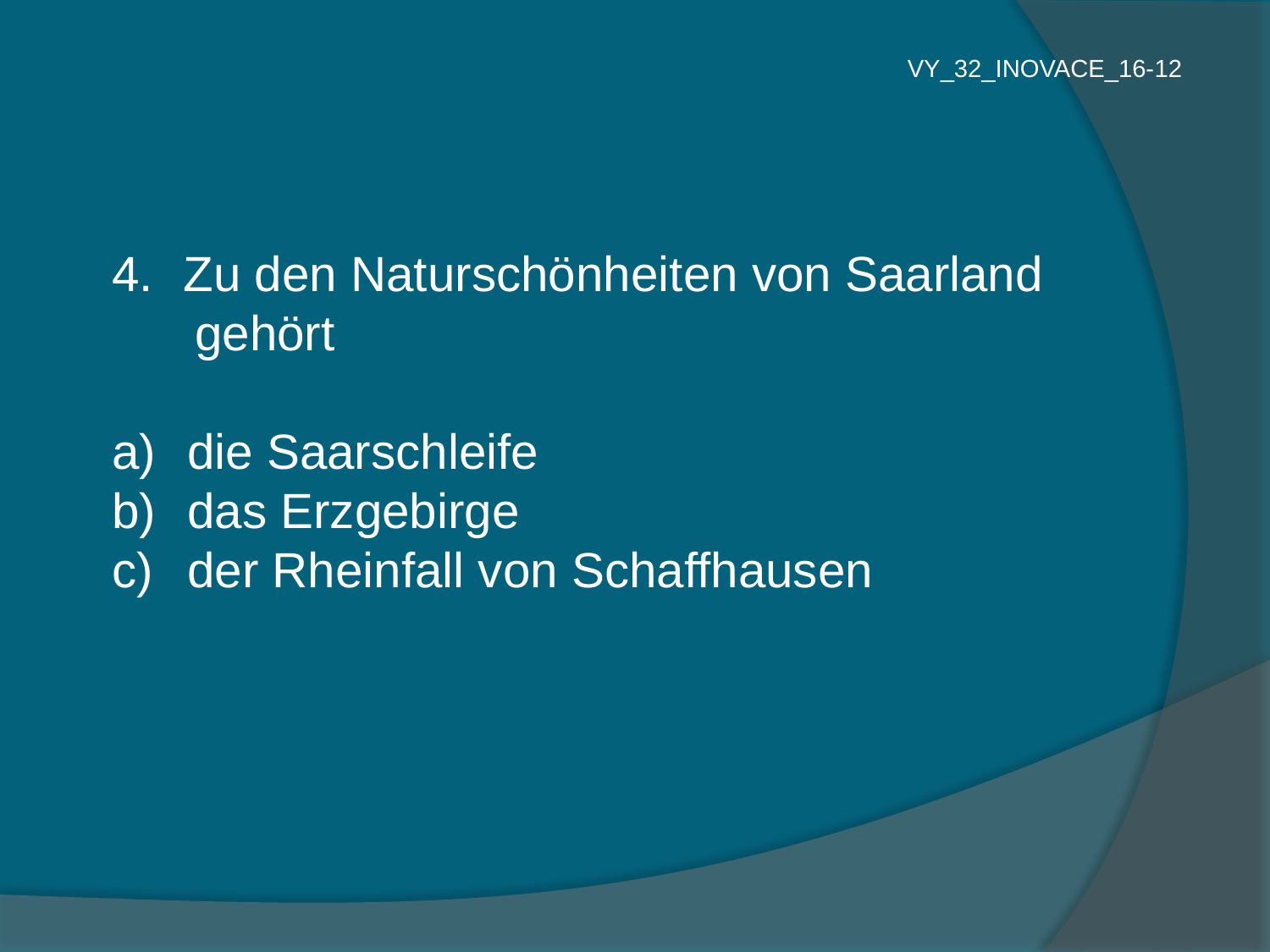

VY_32_INOVACE_16-12
Zu den Naturschönheiten von Saarland
      gehört

  die Saarschleife
  das Erzgebirge
  der Rheinfall von Schaffhausen